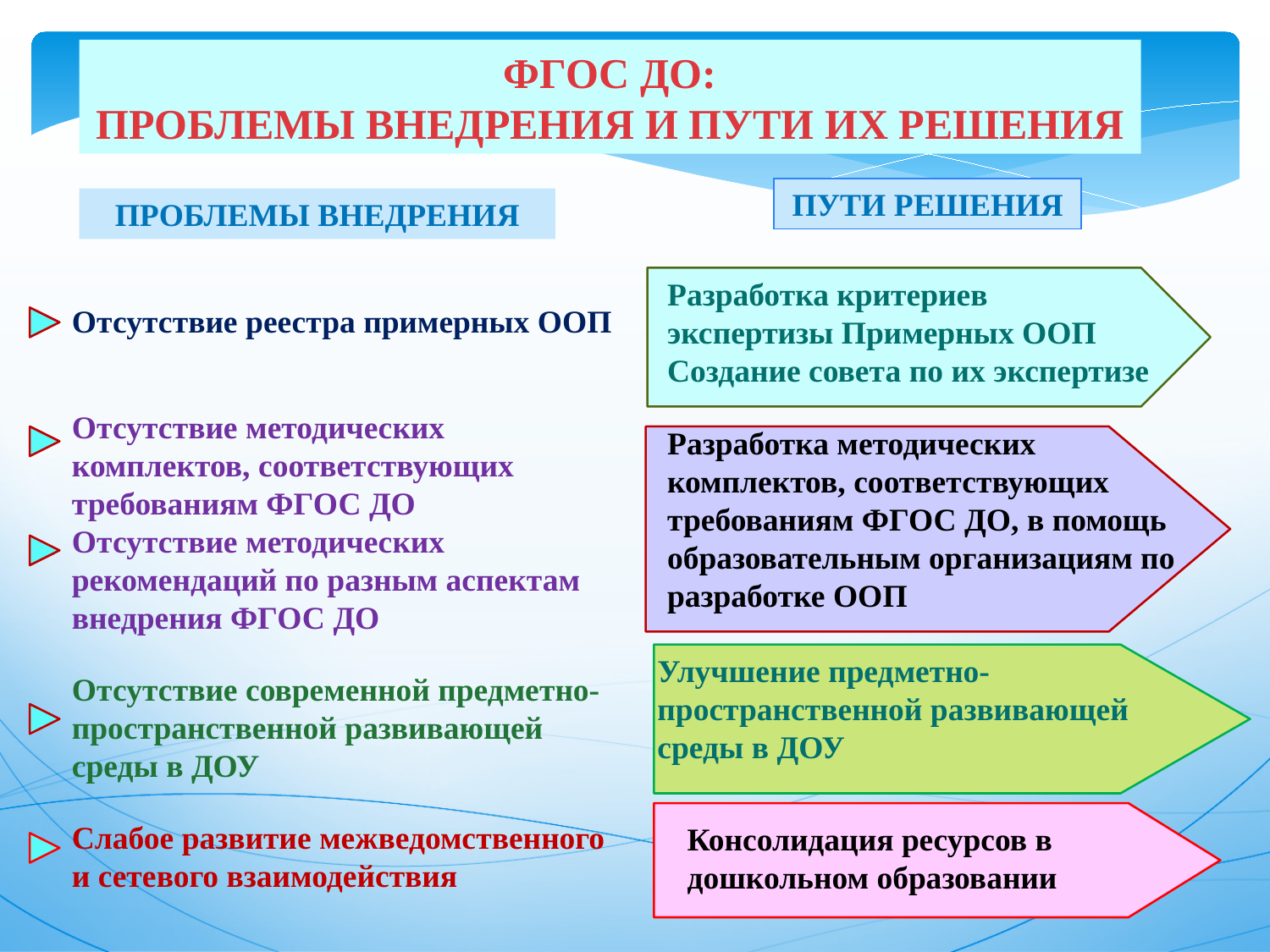

ФГОС ДО:
ПРОБЛЕМЫ ВНЕДРЕНИЯ И ПУТИ ИХ РЕШЕНИЯ
ПУТИ РЕШЕНИЯ
ПРОБЛЕМЫ ВНЕДРЕНИЯ

Отсутствие реестра примерных ООП

Отсутствие методических комплектов, соответствующих требованиям ФГОС ДО
Отсутствие методических рекомендаций по разным аспектам внедрения ФГОС ДО

Отсутствие современной предметно-пространственной развивающей среды в ДОУ

Слабое развитие межведомственного и сетевого взаимодействия

Разработка критериев
экспертизы Примерных ООП
Создание совета по их экспертизе

Разработка методических комплектов, соответствующих требованиям ФГОС ДО, в помощь образовательным организациям по разработке ООП

Улучшение предметно-пространственной развивающей среды в ДОУ

Консолидация ресурсов в дошкольном образовании